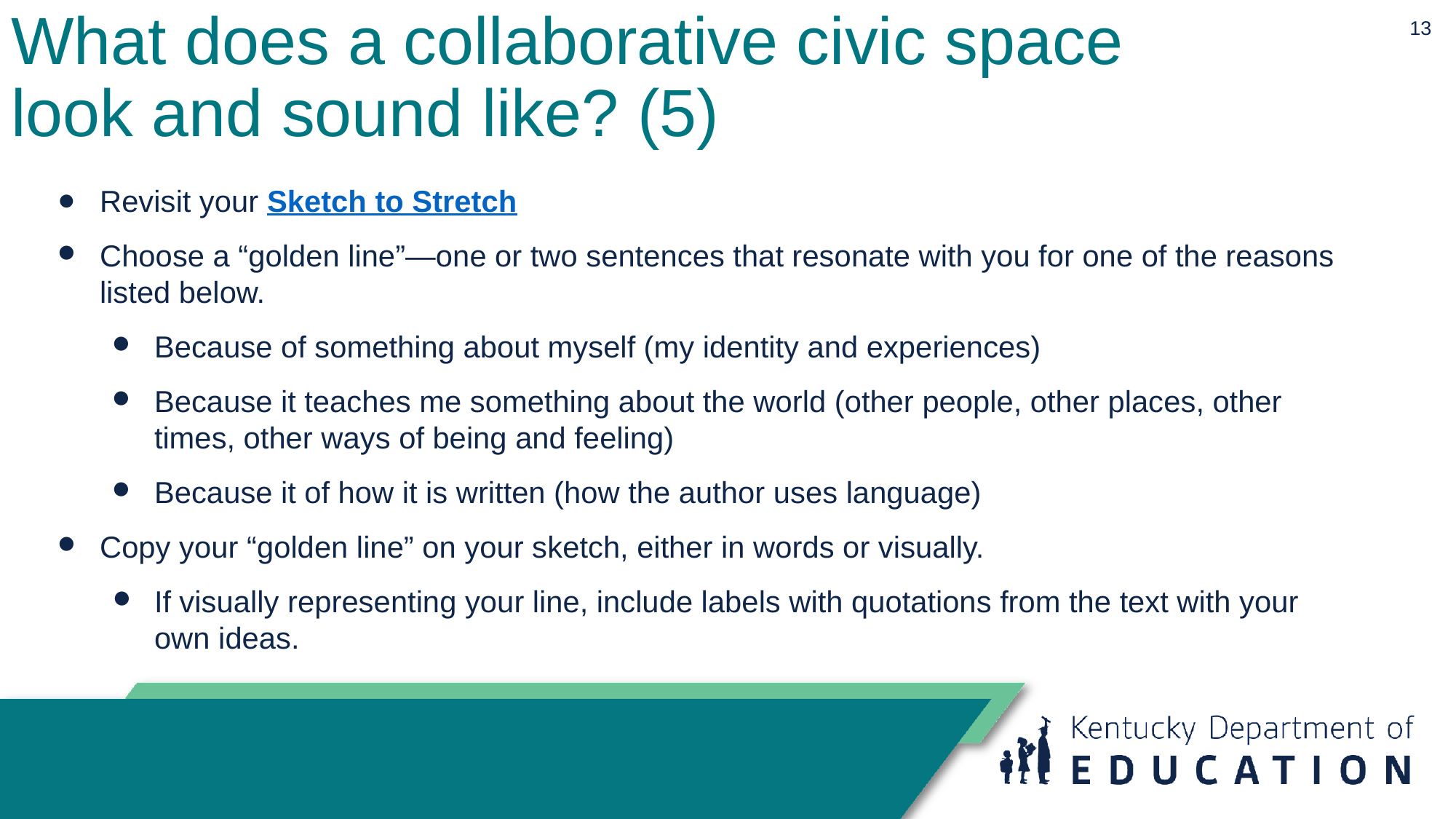

# What does a collaborative civic space look and sound like? (5)
13
Revisit your Sketch to Stretch
Choose a “golden line”—one or two sentences that resonate with you for one of the reasons listed below.
Because of something about myself (my identity and experiences)
Because it teaches me something about the world (other people, other places, other times, other ways of being and feeling)
Because it of how it is written (how the author uses language)
Copy your “golden line” on your sketch, either in words or visually.
If visually representing your line, include labels with quotations from the text with your own ideas.